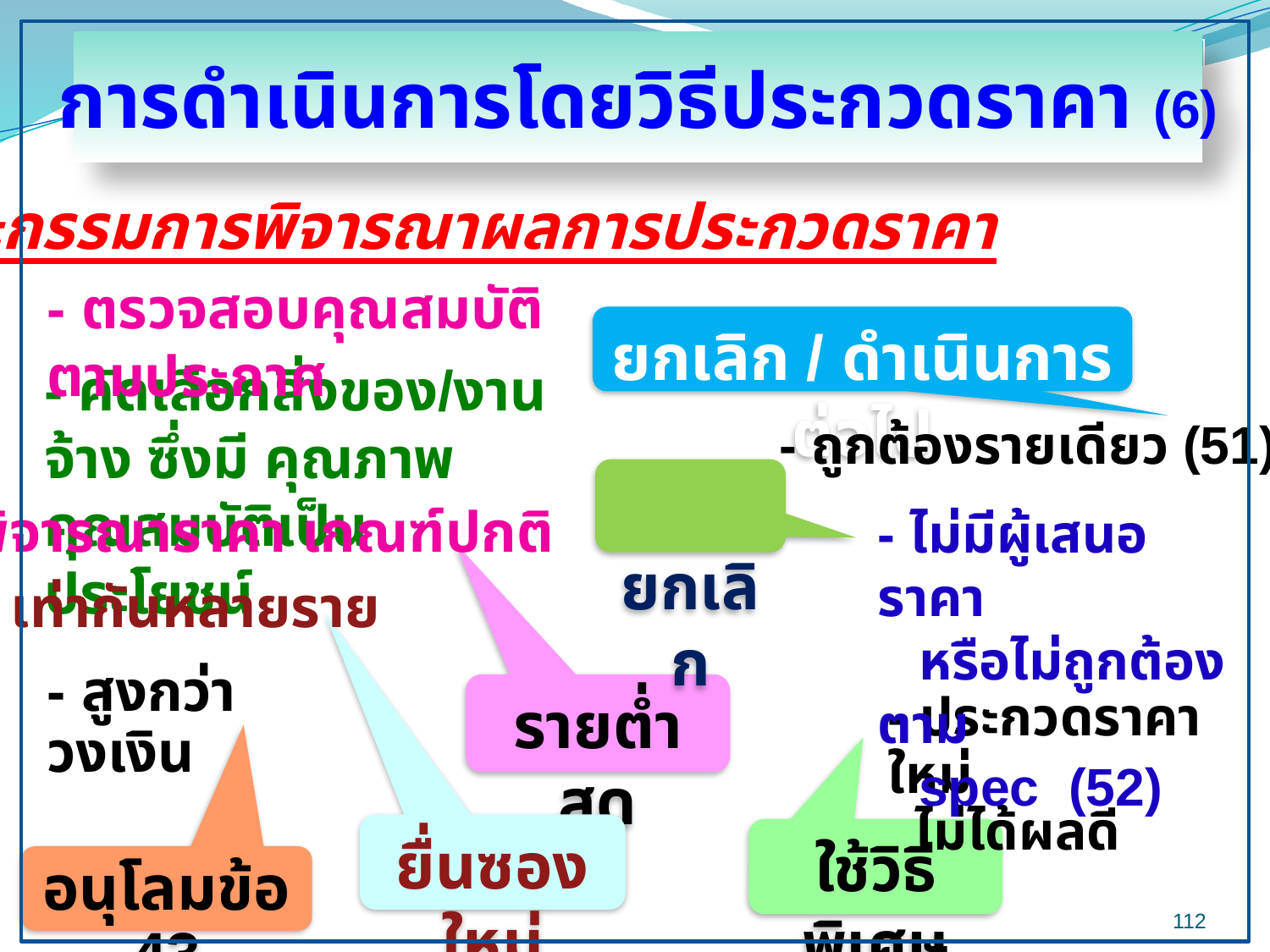

การดำเนินการโดยวิธีประกวดราคา (6)

คณะกรรมการพิจารณาผลการประกวดราคา
- ตรวจสอบคุณสมบัติตามประกาศ
ยกเลิก / ดำเนินการต่อไป
- คัดเลือกสิ่งของ/งานจ้าง ซึ่งมี คุณภาพ คุณสมบัติเป็นประโยชน์
- ถูกต้องรายเดียว (51)
 ยกเลิก
- ไม่มีผู้เสนอราคา
   หรือไม่ถูกต้องตาม
   spec  (52)
- พิจารณาราคา เกณฑ์ปกติ
- เท่ากันหลายราย
- สูงกว่าวงเงิน
รายต่ำสุด
- ประกวดราคาใหม่
  ไม่ได้ผลดี
ยื่นซองใหม่
ใช้วิธีพิเศษ

อนุโลมข้อ 43
112